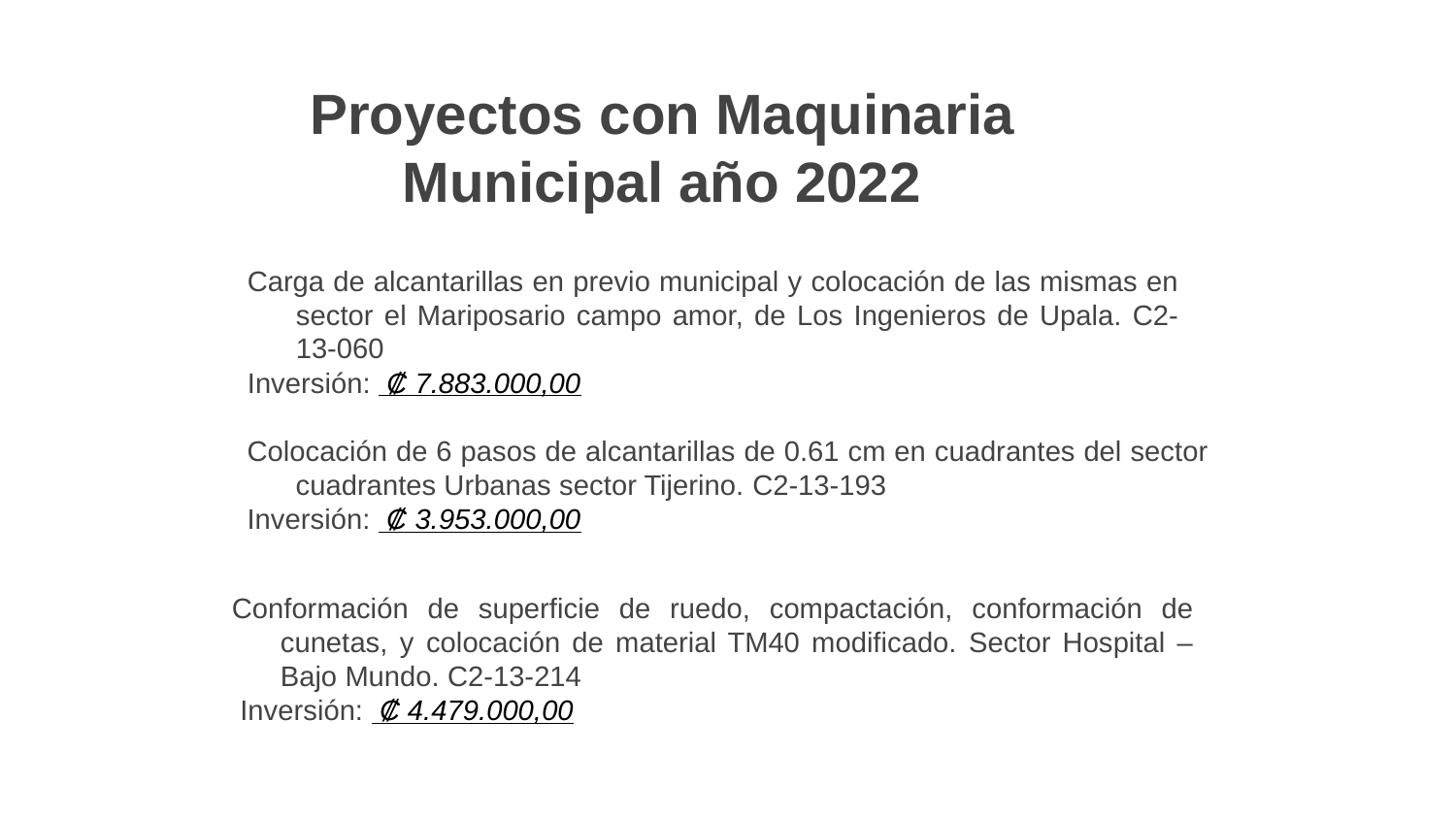

# Proyectos con Maquinaria Municipal año 2022
Carga de alcantarillas en previo municipal y colocación de las mismas en sector el Mariposario campo amor, de Los Ingenieros de Upala. C2-13-060
Inversión:  ₡ 7.883.000,00
Colocación de 6 pasos de alcantarillas de 0.61 cm en cuadrantes del sector cuadrantes Urbanas sector Tijerino. C2-13-193
Inversión:  ₡ 3.953.000,00
Conformación de superficie de ruedo, compactación, conformación de cunetas, y colocación de material TM40 modificado. Sector Hospital – Bajo Mundo. C2-13-214
 Inversión:  ₡ 4.479.000,00